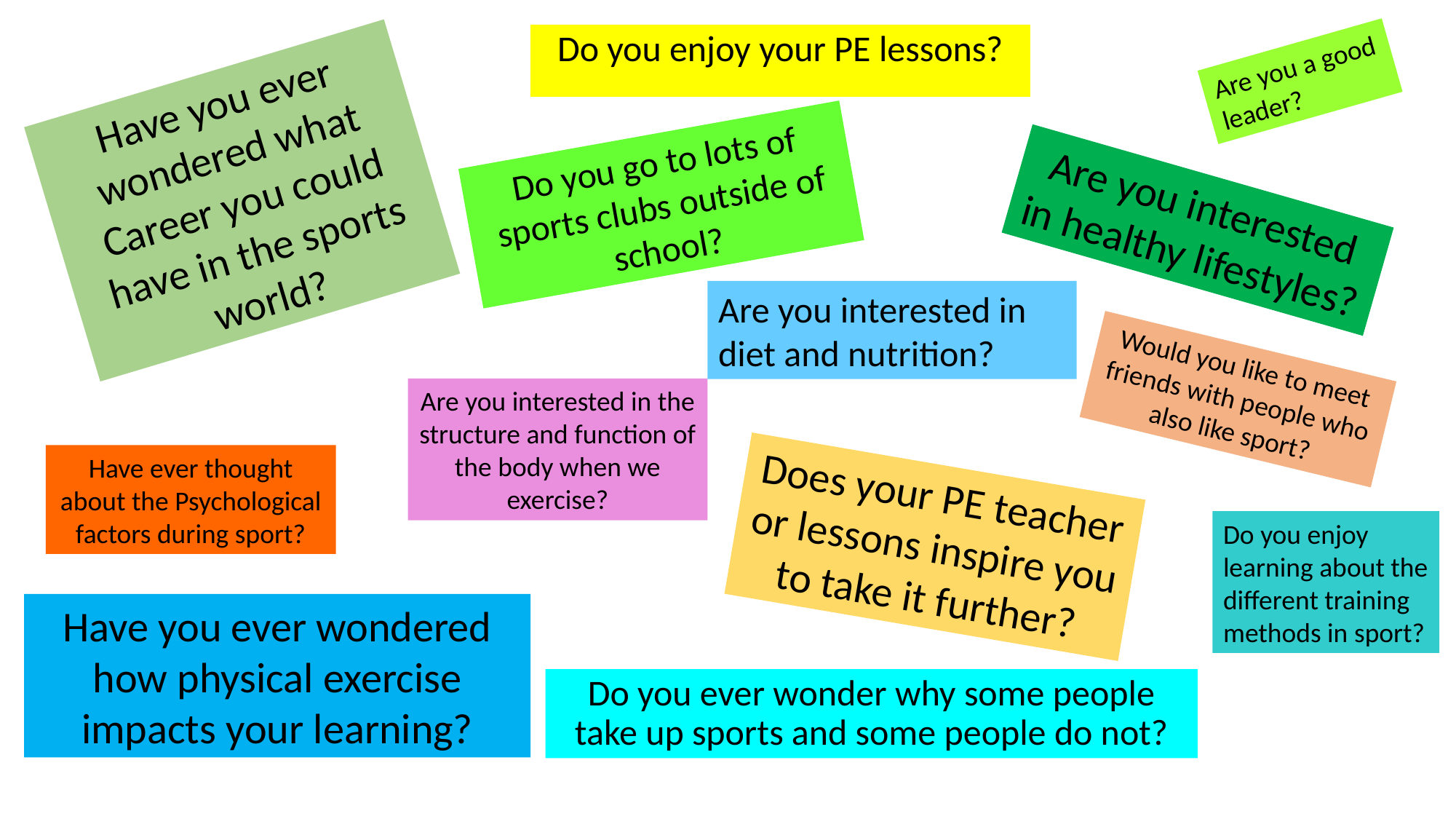

Do you enjoy your PE lessons?
Are you a good leader?
Have you ever wondered what Career you could have in the sports world?
Do you go to lots of sports clubs outside of school?
Are you interested in healthy lifestyles?
Are you interested in diet and nutrition?
Would you like to meet friends with people who also like sport?
Are you interested in the structure and function of the body when we exercise?
Have ever thought about the Psychological factors during sport?
Does your PE teacher or lessons inspire you to take it further?
Do you enjoy learning about the different training methods in sport?
Have you ever wondered how physical exercise impacts your learning?
# Do you ever wonder why some people take up sports and some people do not?